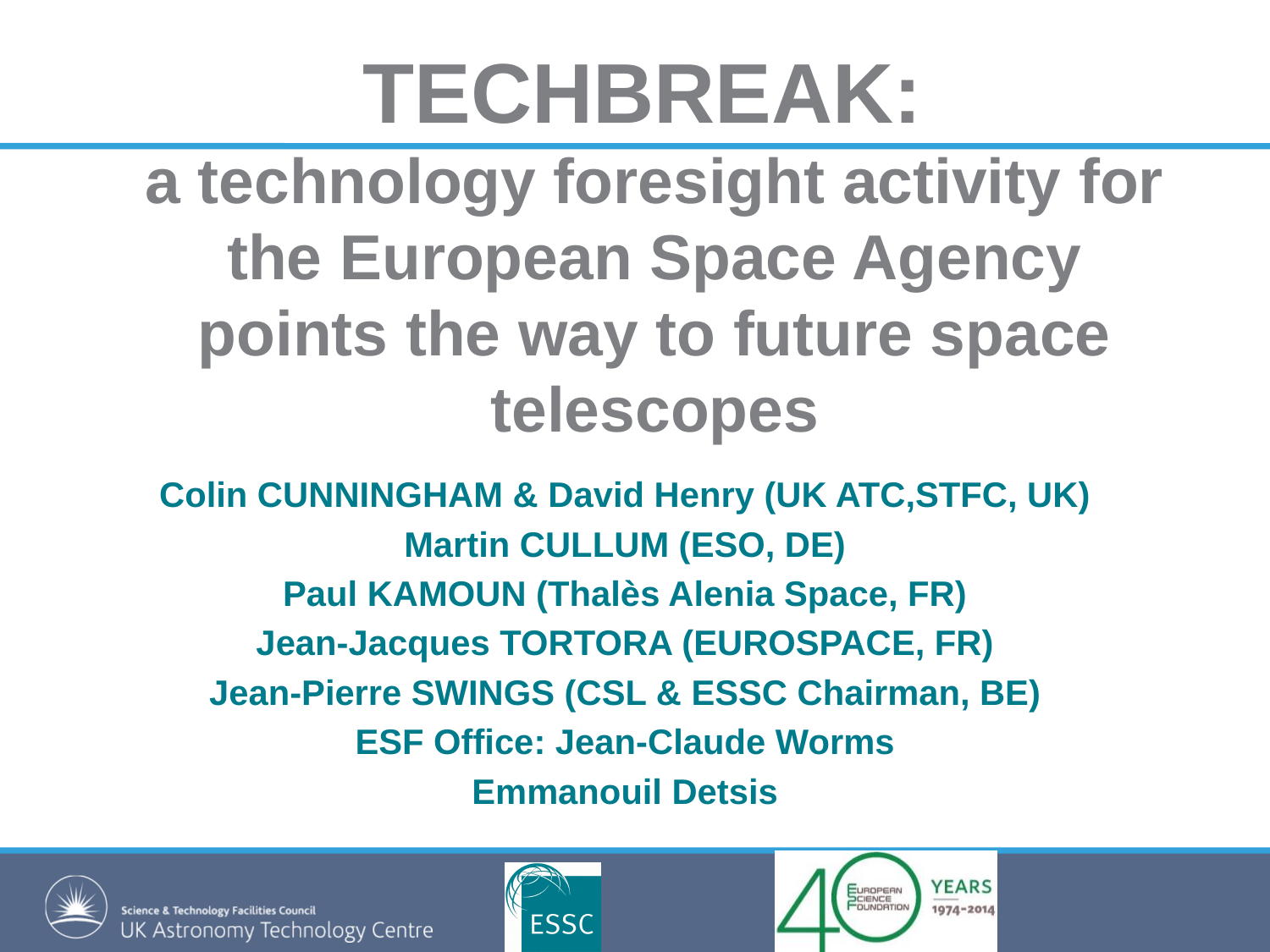

# TECHBREAK: a technology foresight activity for the European Space Agency points the way to future space telescopes
Colin CUNNINGHAM & David Henry (UK ATC,STFC, UK)
Martin CULLUM (ESO, DE)
Paul KAMOUN (Thalès Alenia Space, FR)
Jean-Jacques TORTORA (EUROSPACE, FR)
Jean-Pierre SWINGS (CSL & ESSC Chairman, BE)
ESF Office: Jean-Claude Worms
Emmanouil Detsis